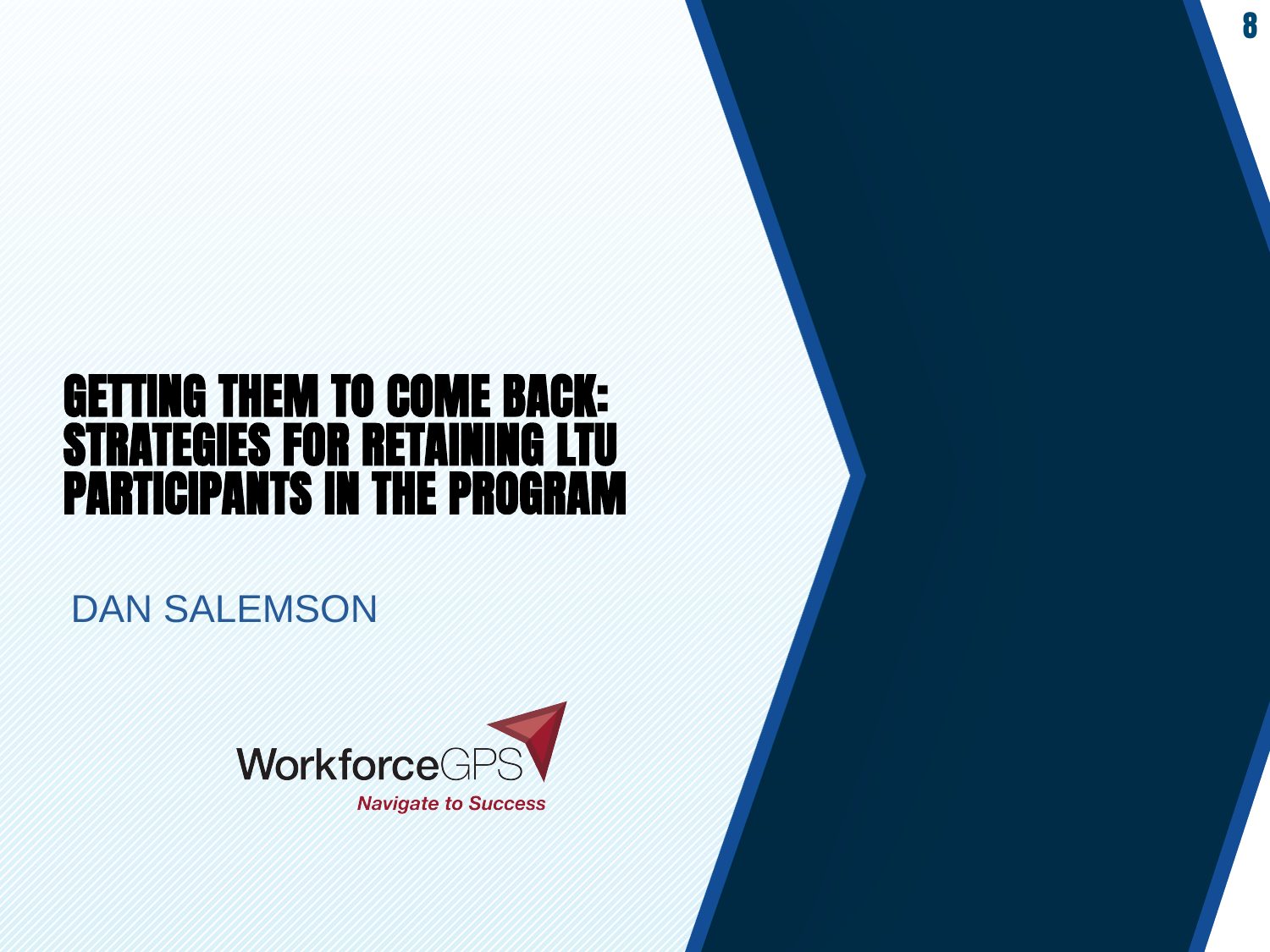

# Getting Them to Come Back: Strategies for Retaining LTU Participants in the Program
Dan Salemson